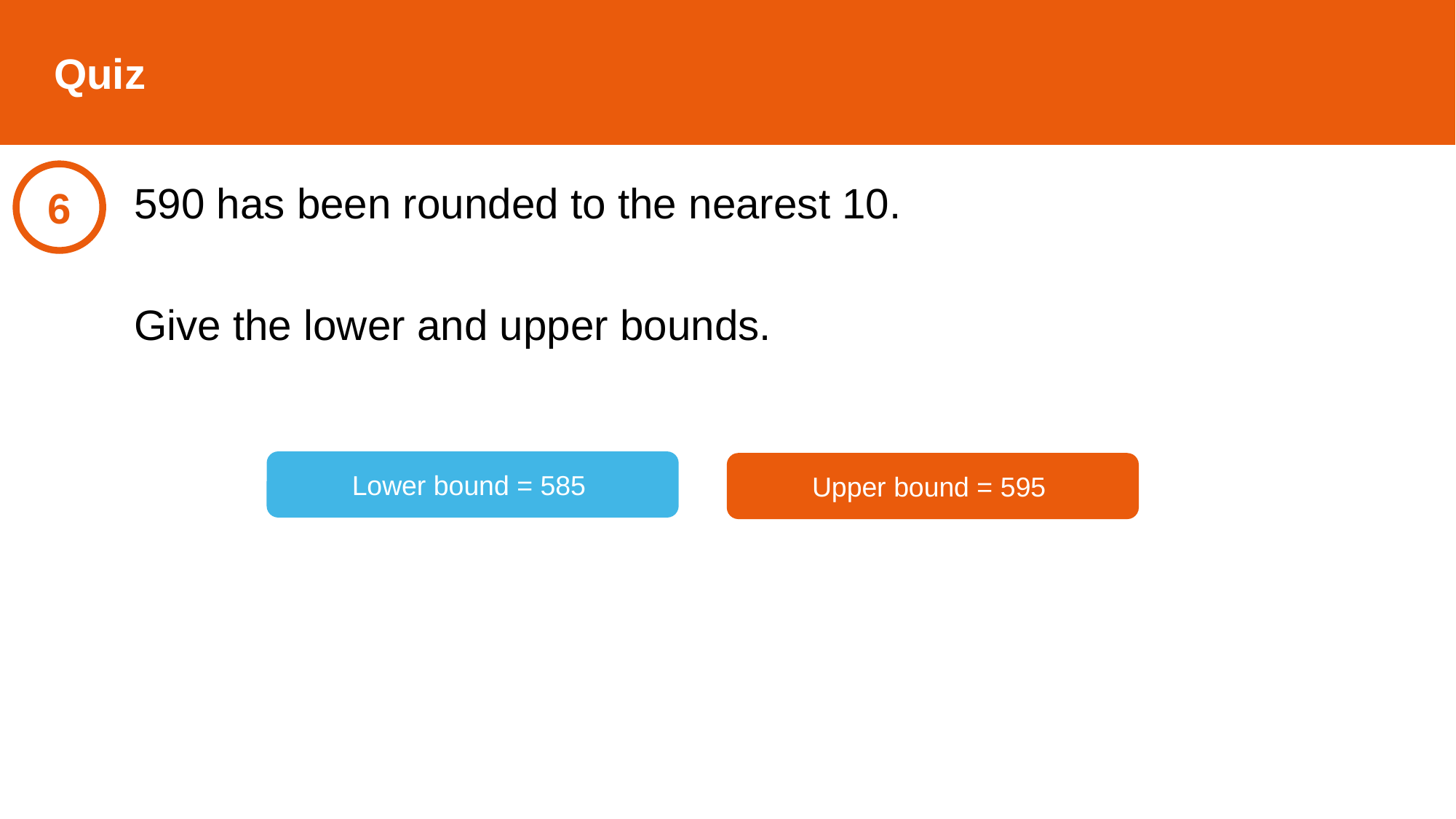

Quiz
6
590 has been rounded to the nearest 10.

Give the lower and upper bounds.
Lower bound = 585
Upper bound = 595